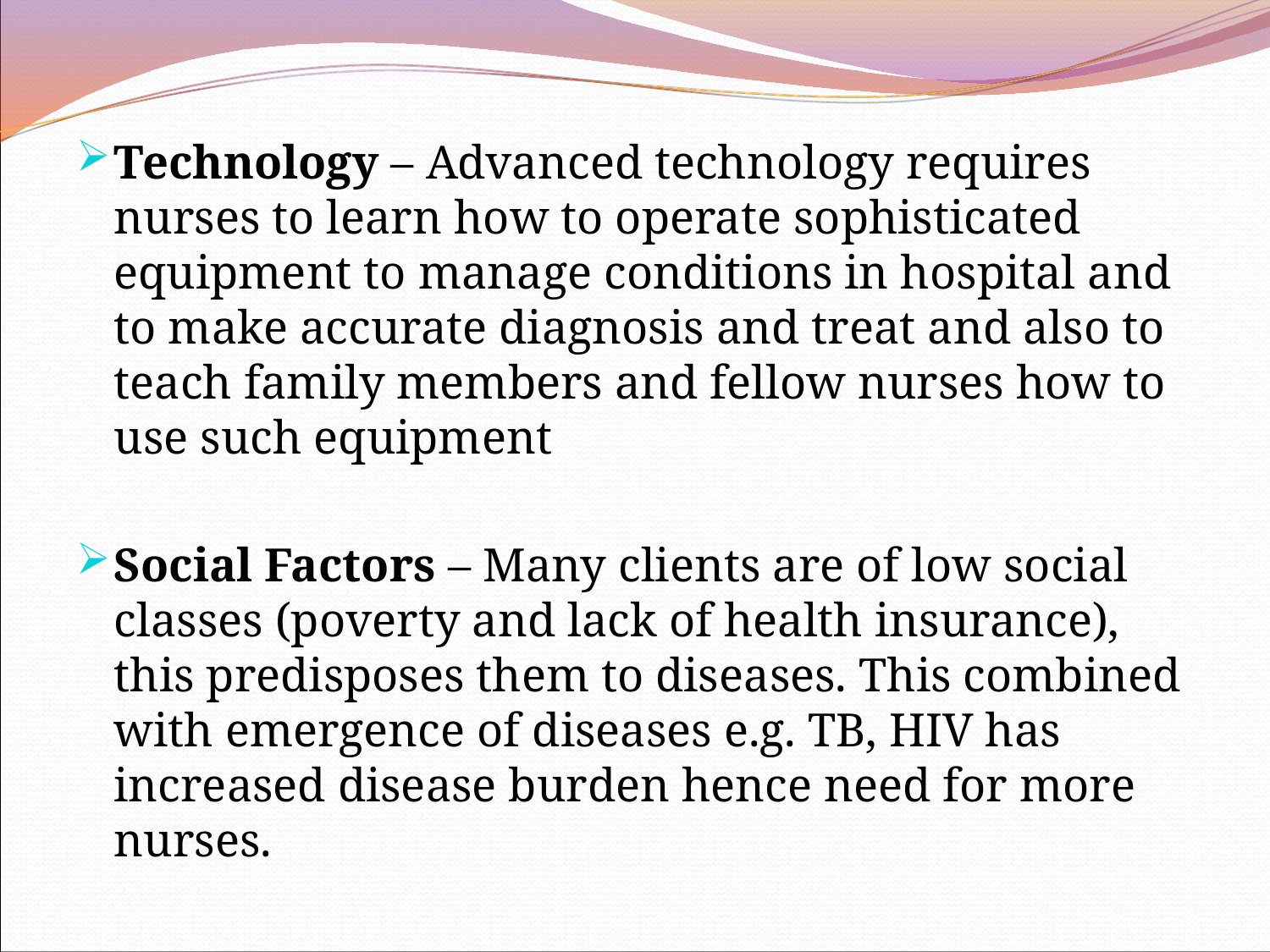

Technology – Advanced technology requires nurses to learn how to operate sophisticated equipment to manage conditions in hospital and to make accurate diagnosis and treat and also to teach family members and fellow nurses how to use such equipment

Social Factors – Many clients are of low social classes (poverty and lack of health insurance), this predisposes them to diseases. This combined with emergence of diseases e.g. TB, HIV has increased disease burden hence need for more nurses.